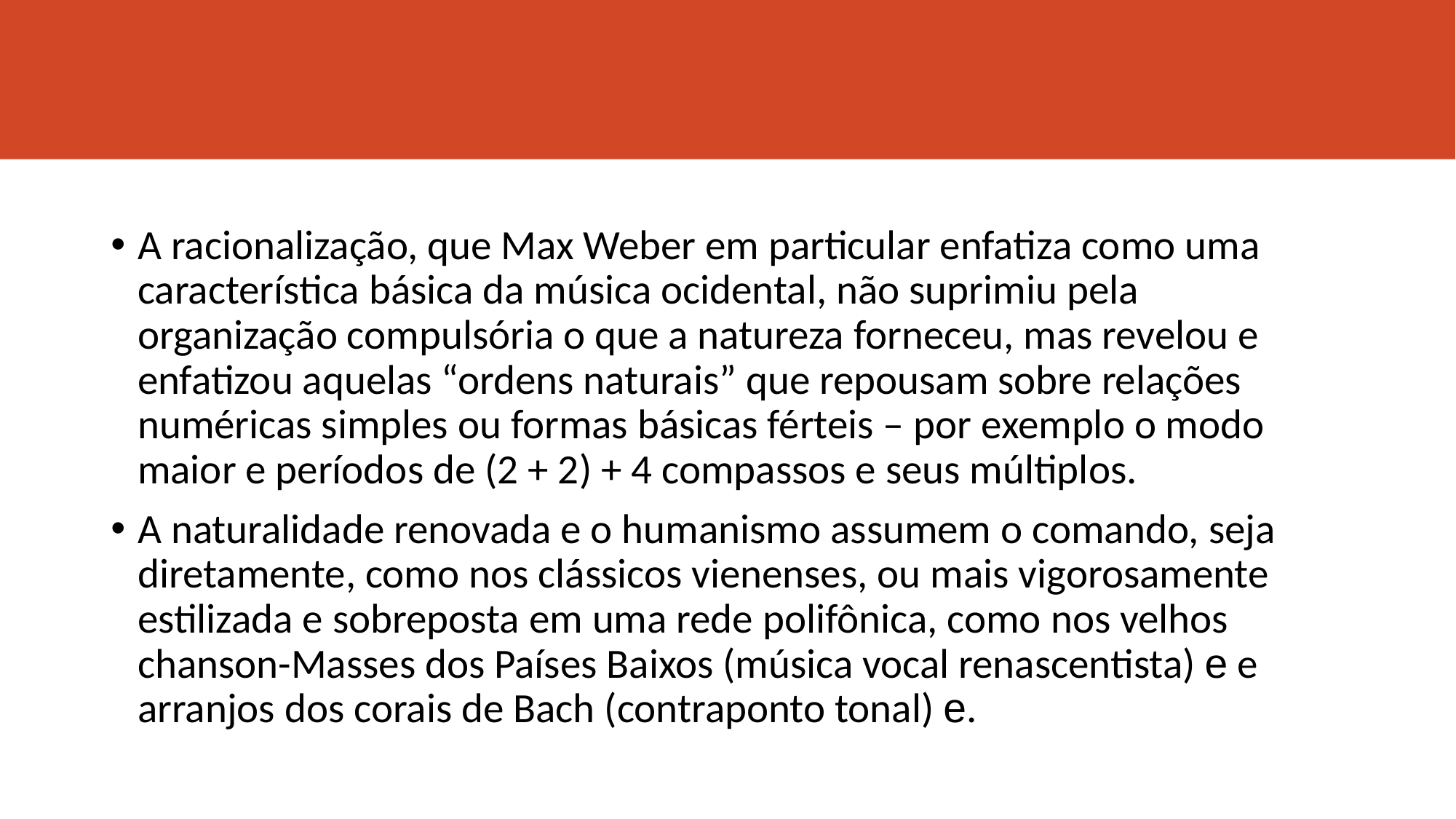

#
A racionalização, que Max Weber em particular enfatiza como uma característica básica da música ocidental, não suprimiu pela organização compulsória o que a natureza forneceu, mas revelou e enfatizou aquelas “ordens naturais” que repousam sobre relações numéricas simples ou formas básicas férteis ‒ por exemplo o modo maior e períodos de (2 + 2) + 4 compassos e seus múltiplos.
A naturalidade renovada e o humanismo assumem o comando, seja diretamente, como nos clássicos vienenses, ou mais vigorosamente estilizada e sobreposta em uma rede polifônica, como nos velhos chanson-Masses dos Países Baixos (música vocal renascentista) e e arranjos dos corais de Bach (contraponto tonal) e.